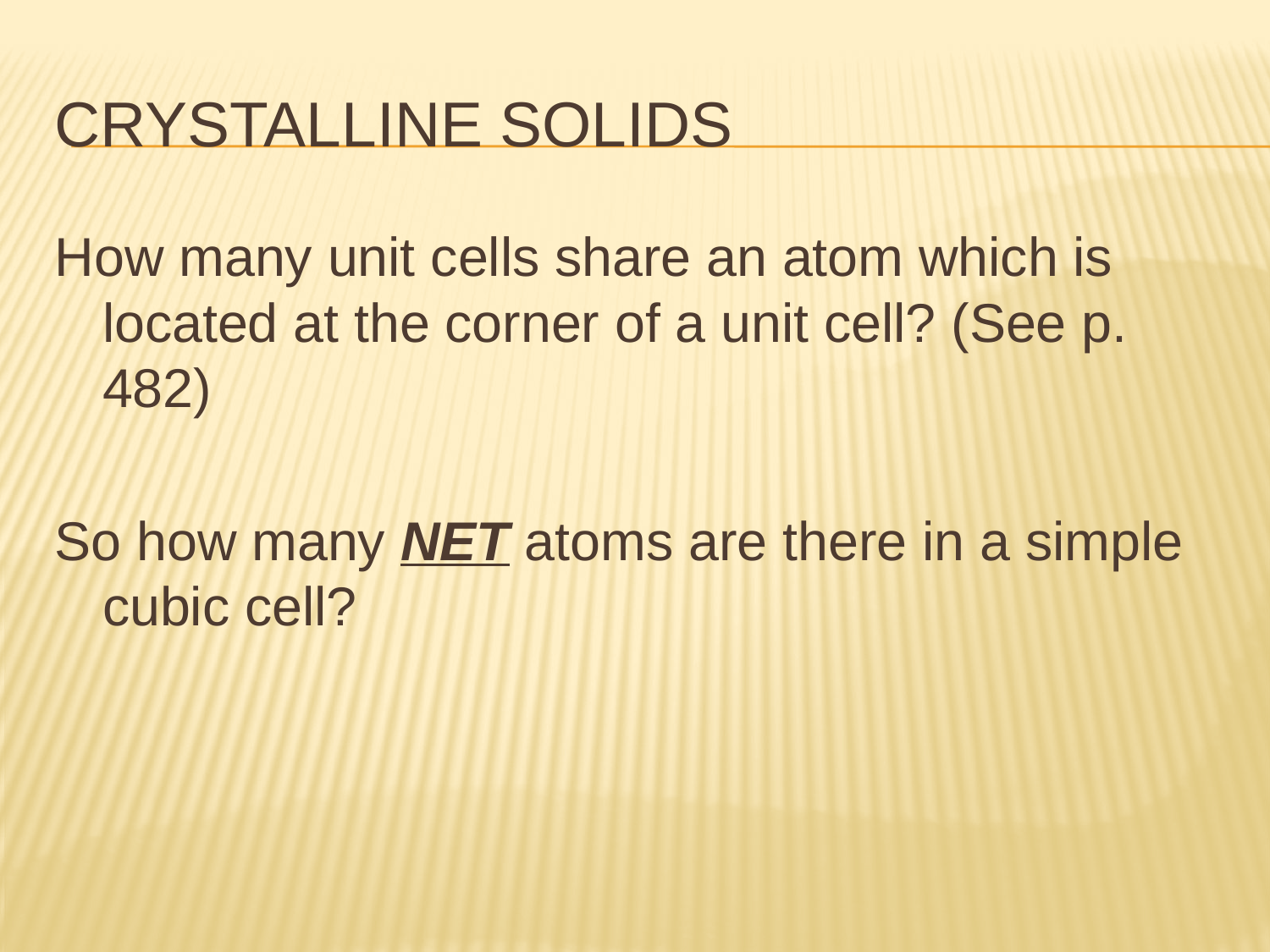

# Crystalline solids
How many unit cells share an atom which is located at the corner of a unit cell? (See p. 482)

So how many NET atoms are there in a simple cubic cell?